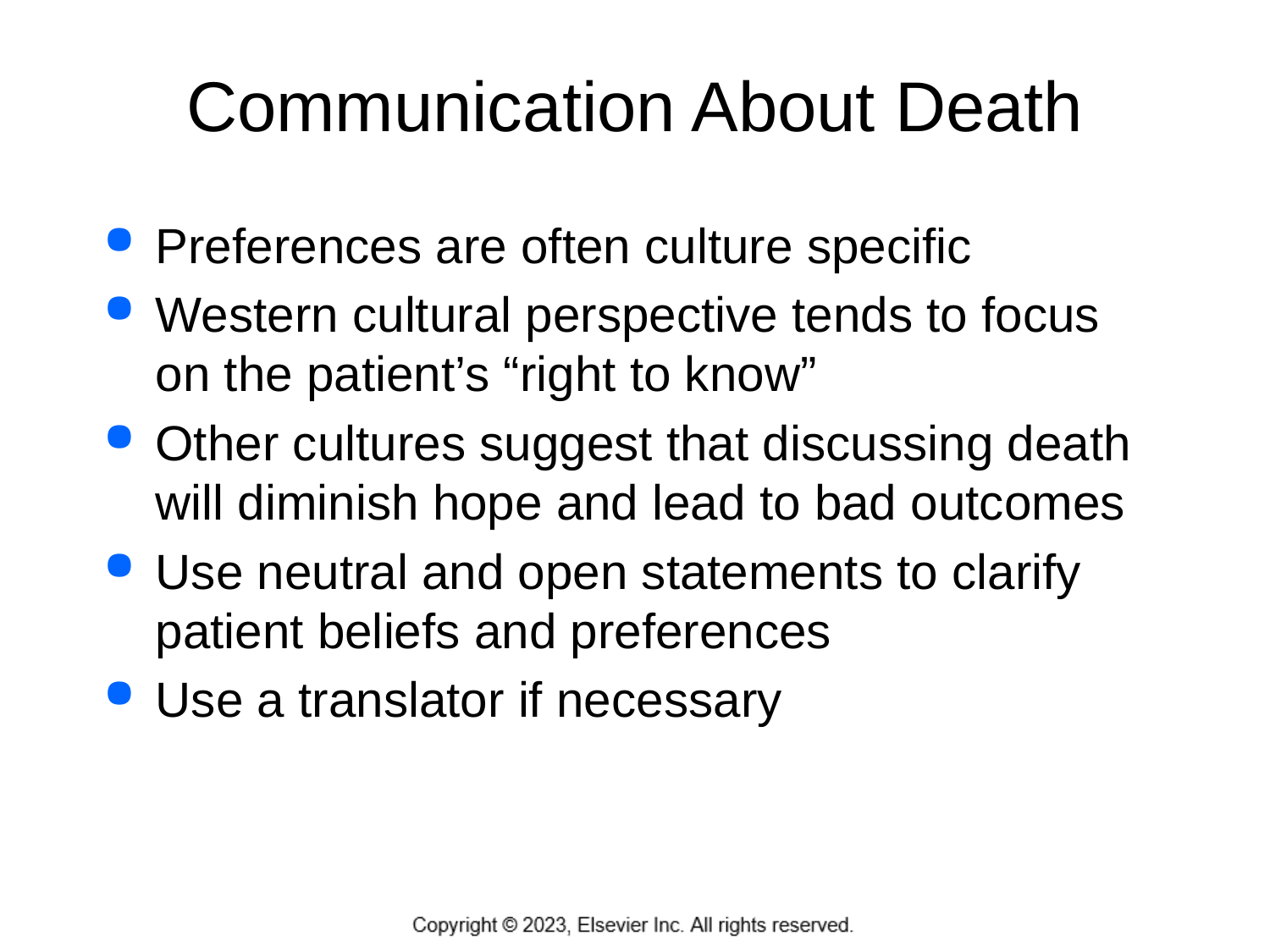

# Communication About Death
Preferences are often culture specific
Western cultural perspective tends to focus on the patient’s “right to know”
Other cultures suggest that discussing death will diminish hope and lead to bad outcomes
Use neutral and open statements to clarify patient beliefs and preferences
Use a translator if necessary